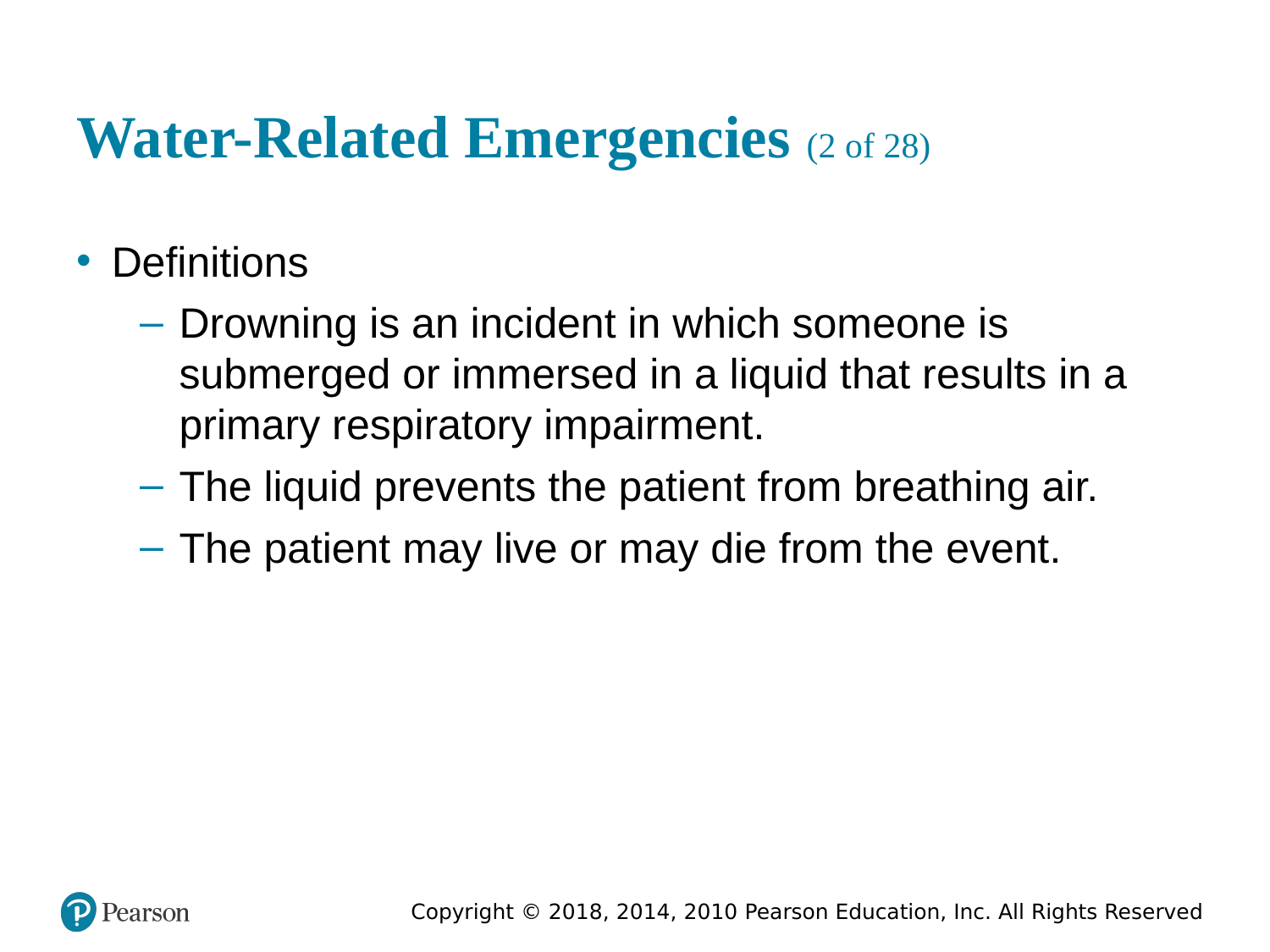

# Water-Related Emergencies (2 of 28)
Definitions
Drowning is an incident in which someone is submerged or immersed in a liquid that results in a primary respiratory impairment.
The liquid prevents the patient from breathing air.
The patient may live or may die from the event.